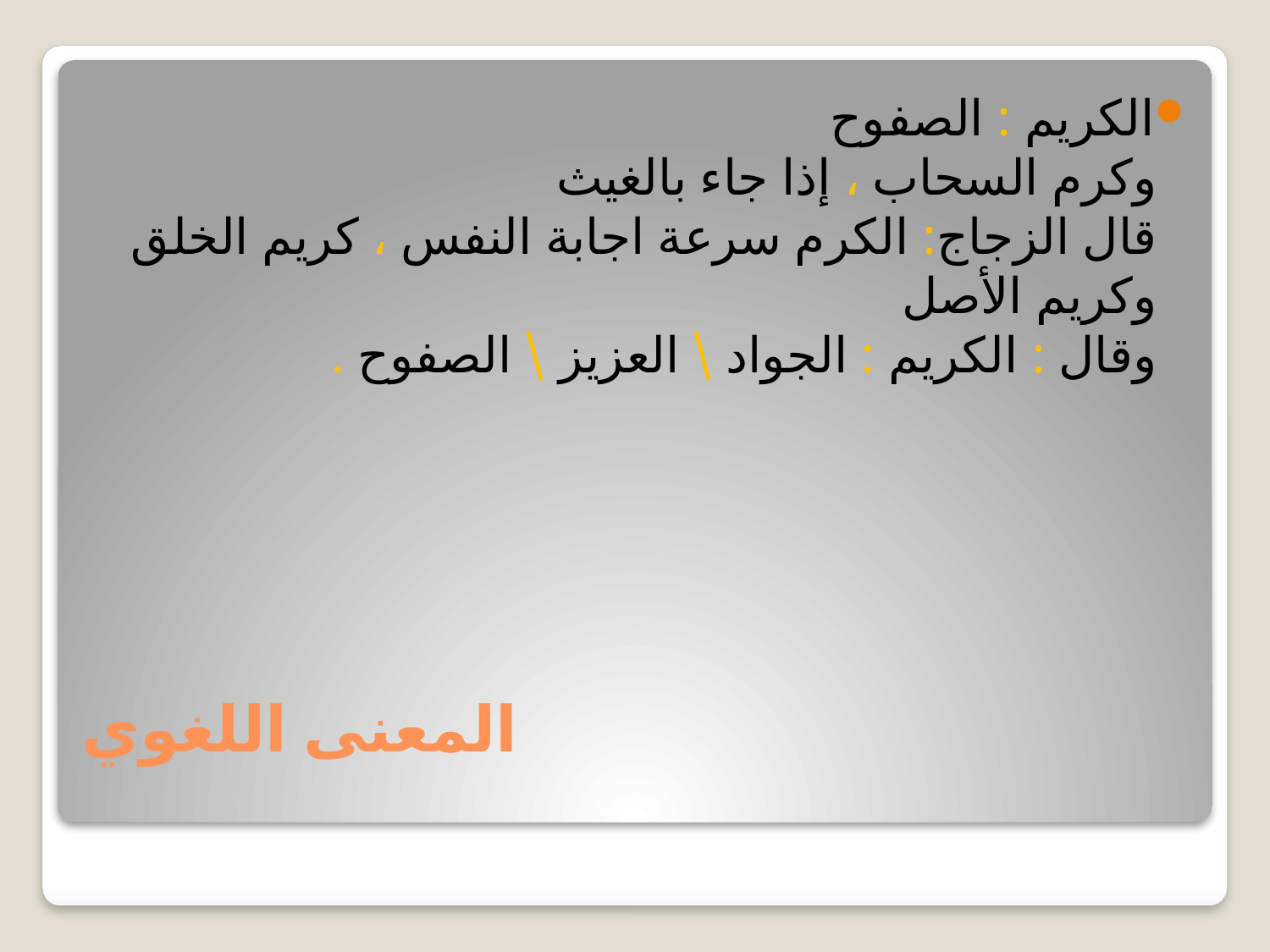

الكريم : الصفوح
وكرم السحاب ، إذا جاء بالغيث
قال الزجاج: الكرم سرعة اجابة النفس ، كريم الخلق وكريم الأصل
وقال : الكريم : الجواد \ العزيز \ الصفوح .
# المعنى اللغوي